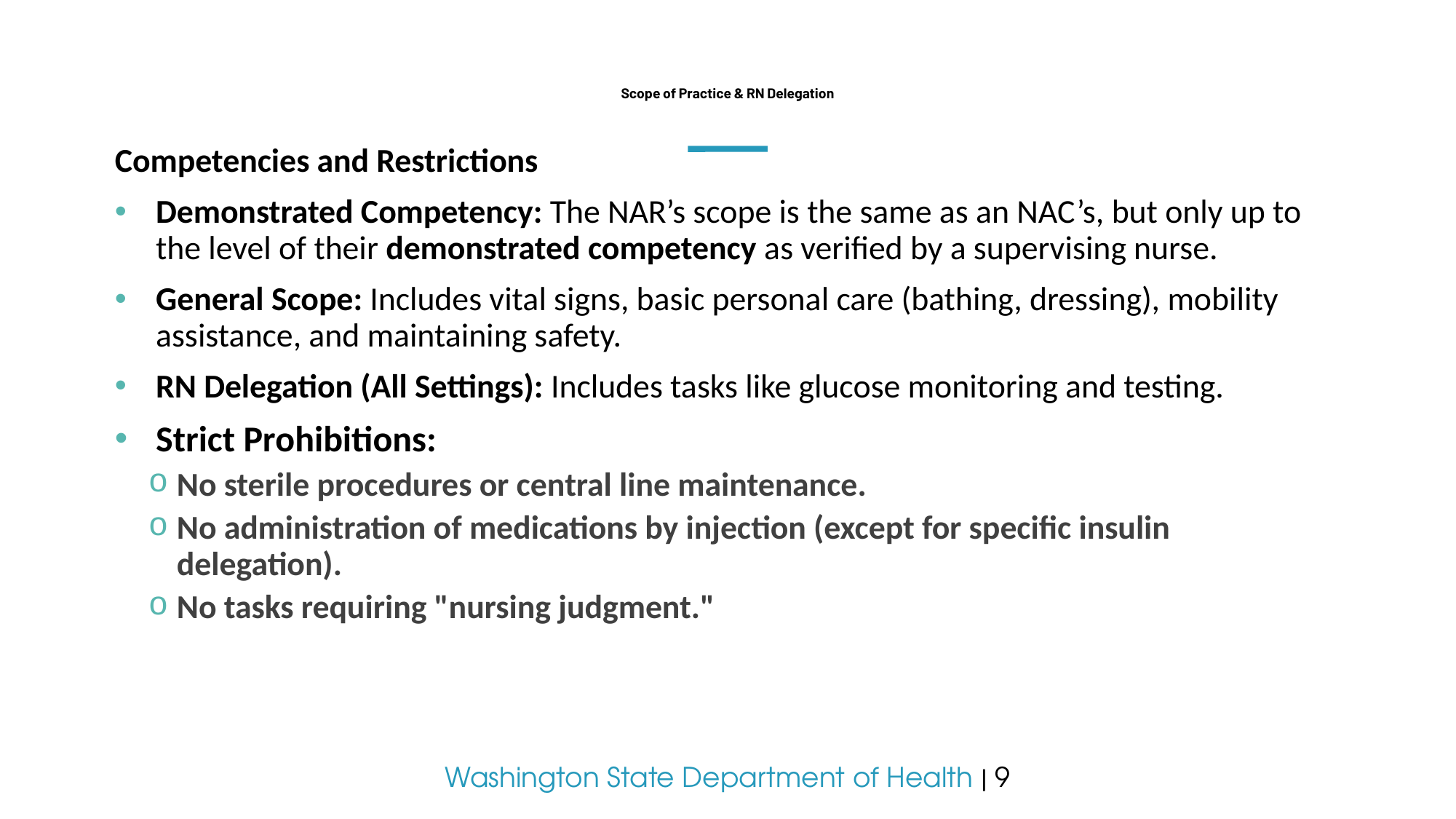

# Scope of Practice & RN Delegation
Competencies and Restrictions
Demonstrated Competency: The NAR’s scope is the same as an NAC’s, but only up to the level of their demonstrated competency as verified by a supervising nurse.
General Scope: Includes vital signs, basic personal care (bathing, dressing), mobility assistance, and maintaining safety.
RN Delegation (All Settings): Includes tasks like glucose monitoring and testing.
Strict Prohibitions:
No sterile procedures or central line maintenance.
No administration of medications by injection (except for specific insulin delegation).
No tasks requiring "nursing judgment."